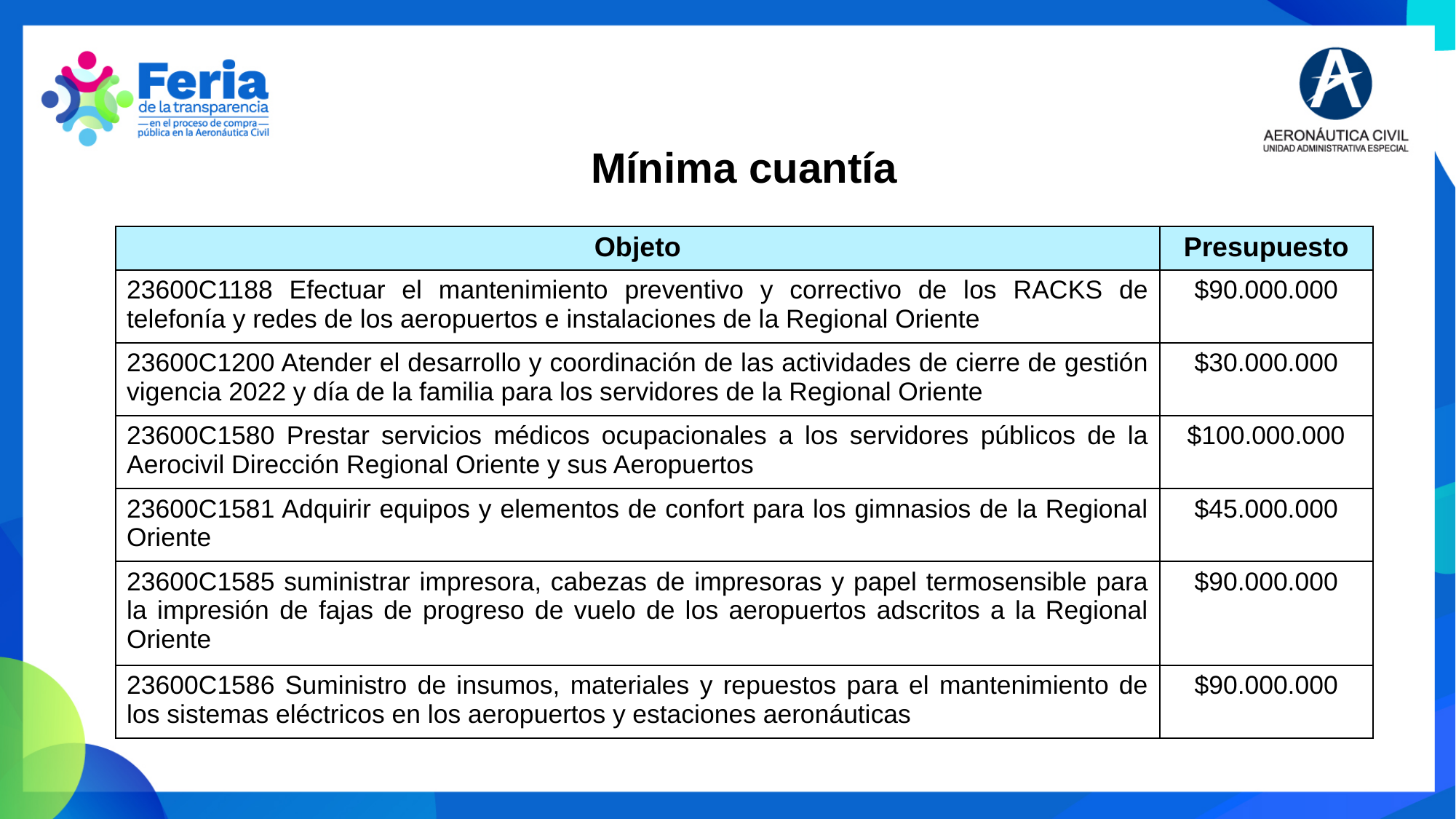

Mínima cuantía
| Objeto | Presupuesto |
| --- | --- |
| 23600C1188 Efectuar el mantenimiento preventivo y correctivo de los RACKS de telefonía y redes de los aeropuertos e instalaciones de la Regional Oriente | $90.000.000 |
| 23600C1200 Atender el desarrollo y coordinación de las actividades de cierre de gestión vigencia 2022 y día de la familia para los servidores de la Regional Oriente | $30.000.000 |
| 23600C1580 Prestar servicios médicos ocupacionales a los servidores públicos de la Aerocivil Dirección Regional Oriente y sus Aeropuertos | $100.000.000 |
| 23600C1581 Adquirir equipos y elementos de confort para los gimnasios de la Regional Oriente | $45.000.000 |
| 23600C1585 suministrar impresora, cabezas de impresoras y papel termosensible para la impresión de fajas de progreso de vuelo de los aeropuertos adscritos a la Regional Oriente | $90.000.000 |
| 23600C1586 Suministro de insumos, materiales y repuestos para el mantenimiento de los sistemas eléctricos en los aeropuertos y estaciones aeronáuticas | $90.000.000 |